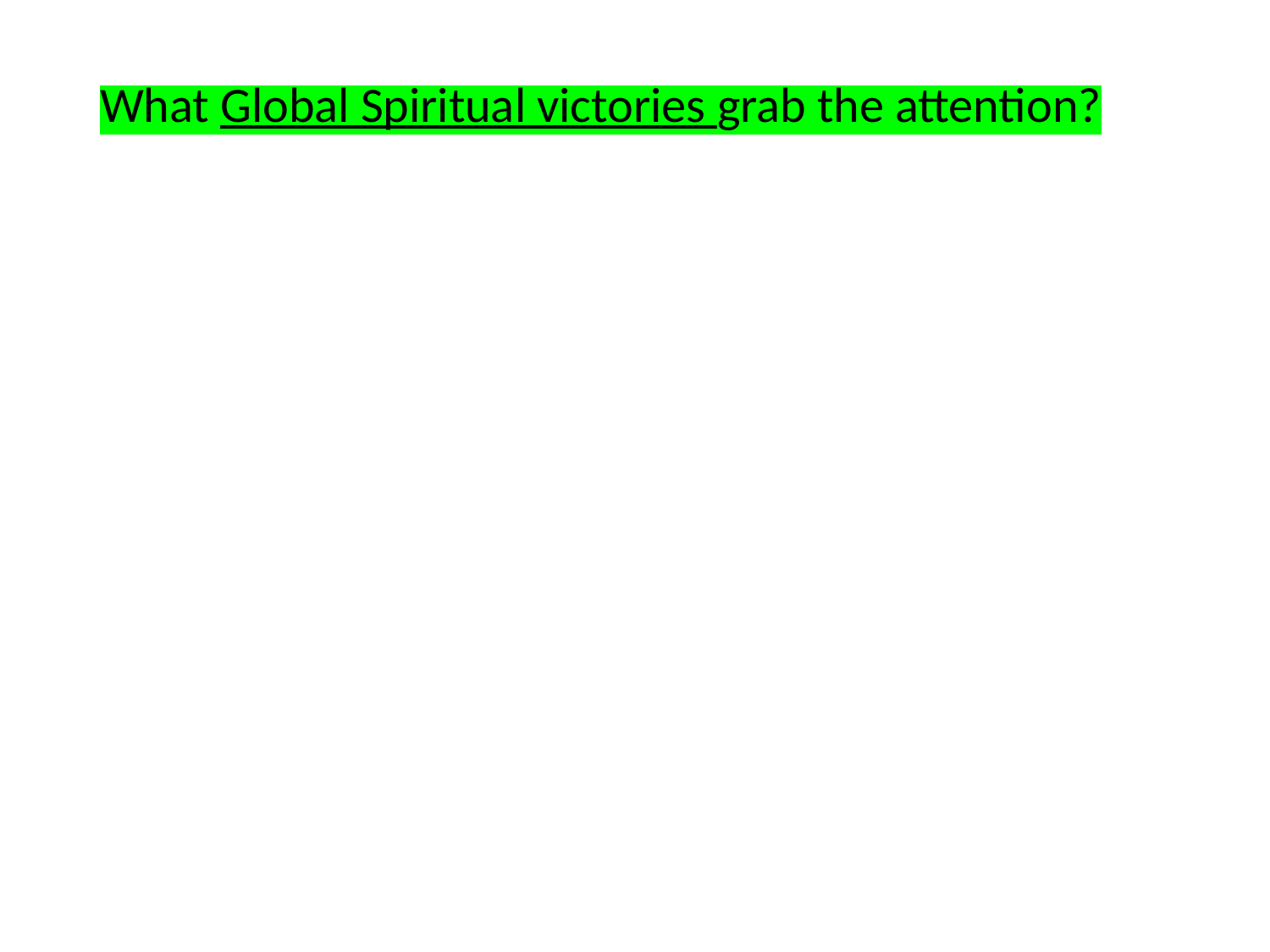

What Global Spiritual victories grab the attention?